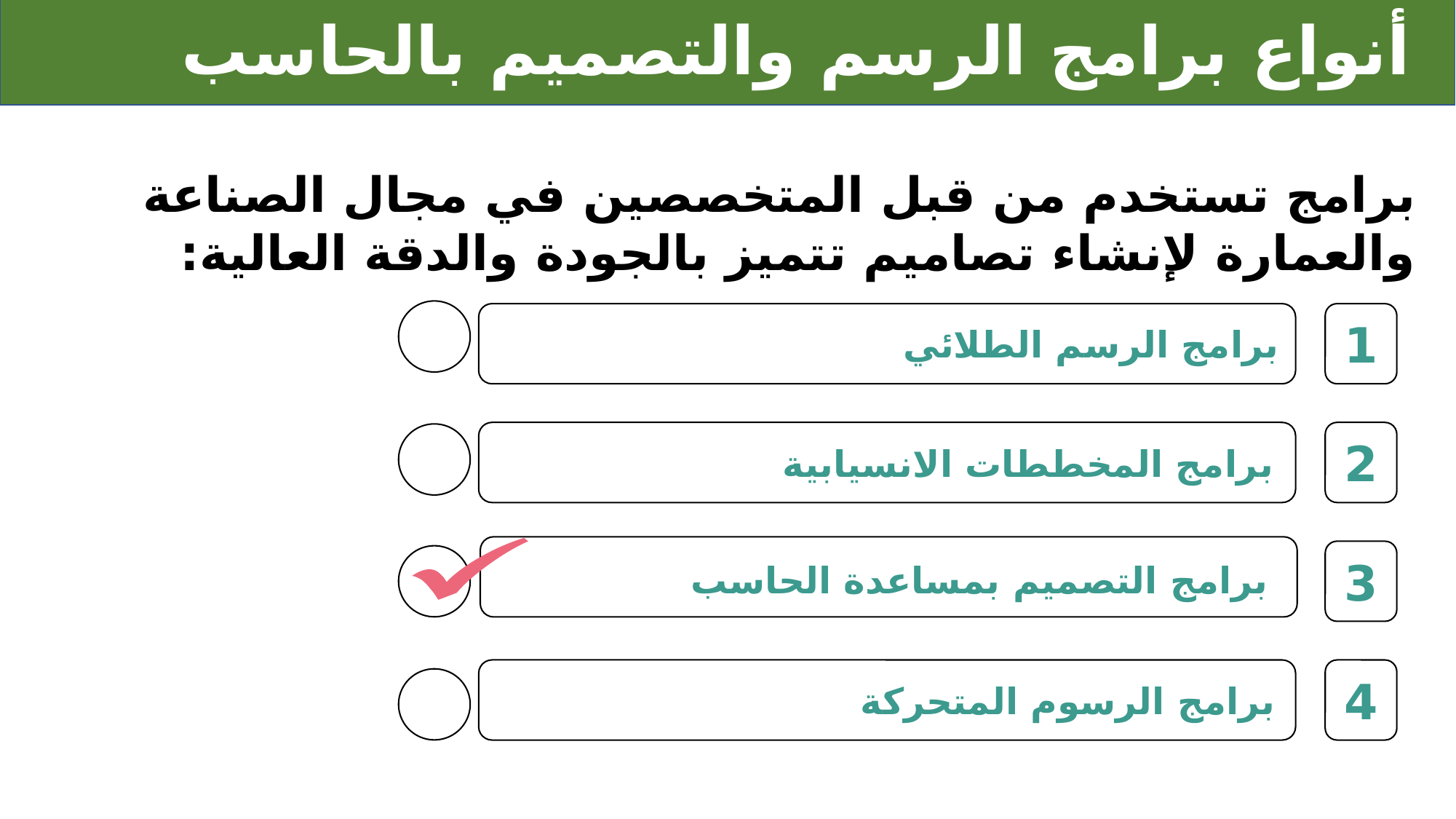

# أنواع برامج الرسم والتصميم بالحاسب

برامج تستخدم من قبل المتخصصين في مجال الصناعة والعمارة لإنشاء تصاميم تتميز بالجودة والدقة العالية:

1
برامج الرسم الطلائي

2

برامج المخططات الانسيابية

3

برامج التصميم بمساعدة الحاسب

4

برامج الرسوم المتحركة